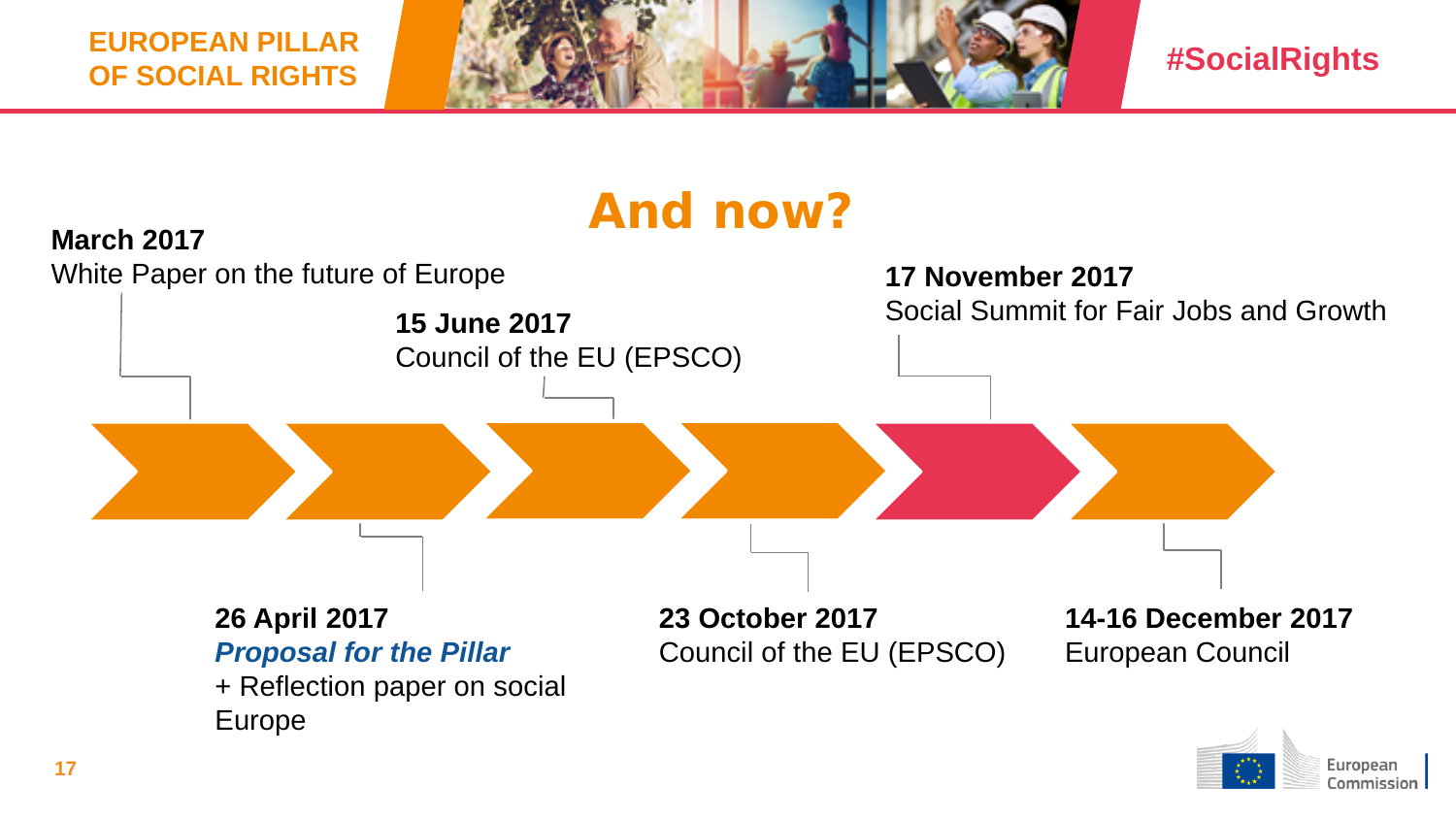

# And now?
March 2017
White Paper on the future of Europe
17 November 2017
Social Summit for Fair Jobs and Growth
15 June 2017
Council of the EU (EPSCO)

26 April 2017
Proposal for the Pillar
+ Reflection paper on social Europe
14-16 December 2017
European Council
23 October 2017
Council of the EU (EPSCO)